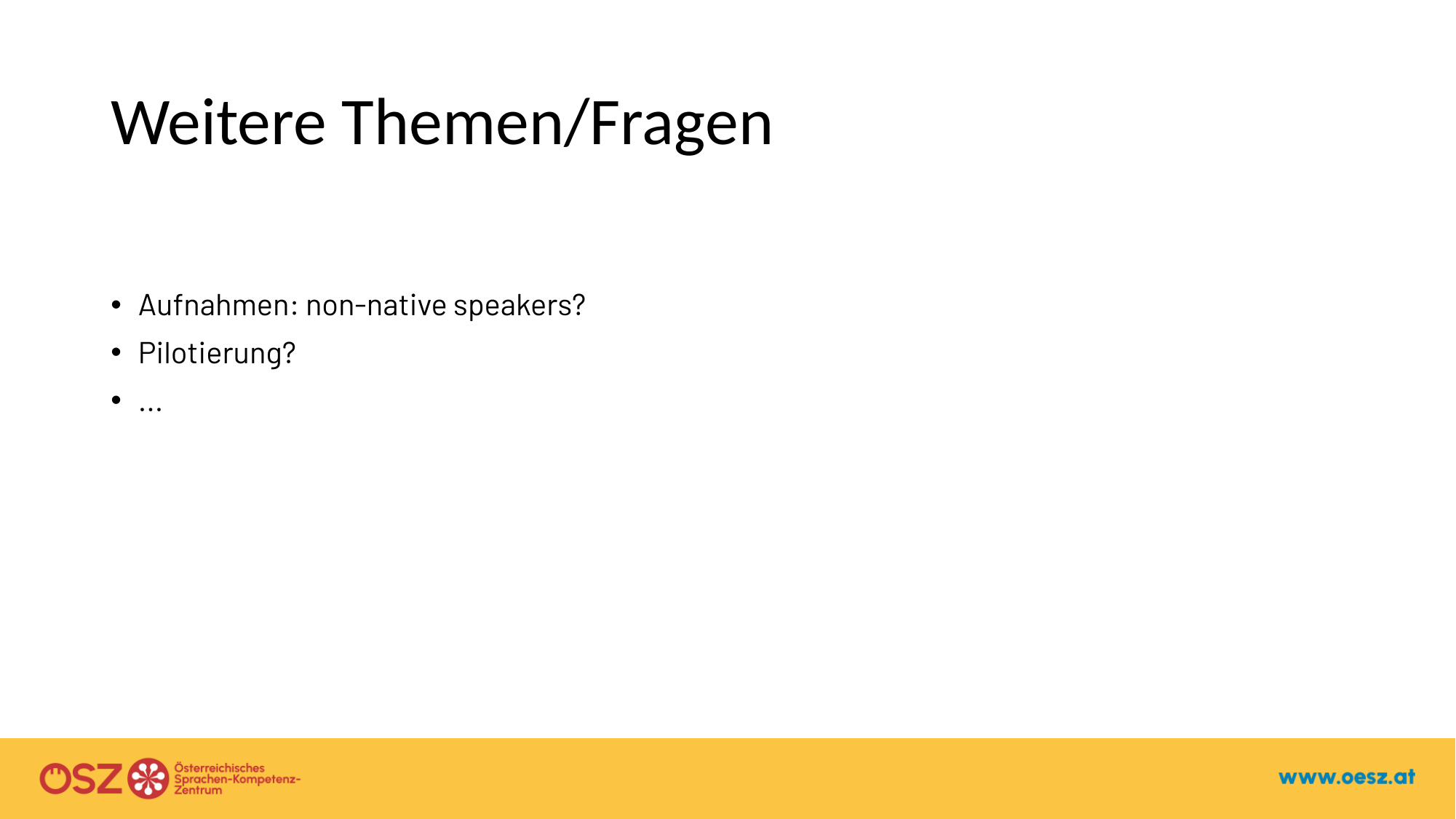

# Weitere Themen/Fragen

Aufnahmen: non-native speakers?
Pilotierung?
...